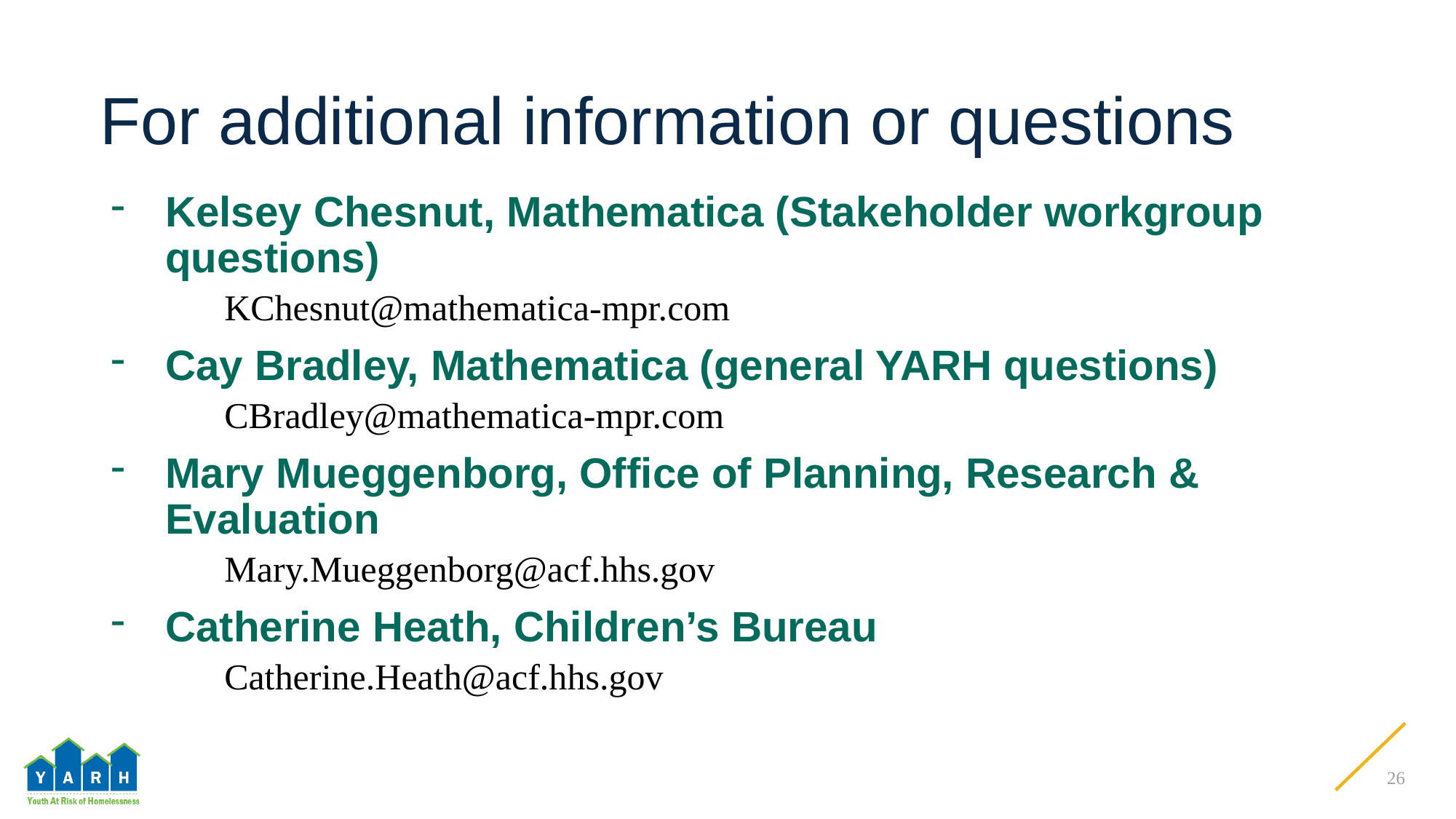

# For additional information or questions
Kelsey Chesnut, Mathematica (Stakeholder workgroup questions)
	KChesnut@mathematica-mpr.com
Cay Bradley, Mathematica (general YARH questions)
	CBradley@mathematica-mpr.com
Mary Mueggenborg, Office of Planning, Research & Evaluation
	Mary.Mueggenborg@acf.hhs.gov
Catherine Heath, Children’s Bureau
	Catherine.Heath@acf.hhs.gov

26